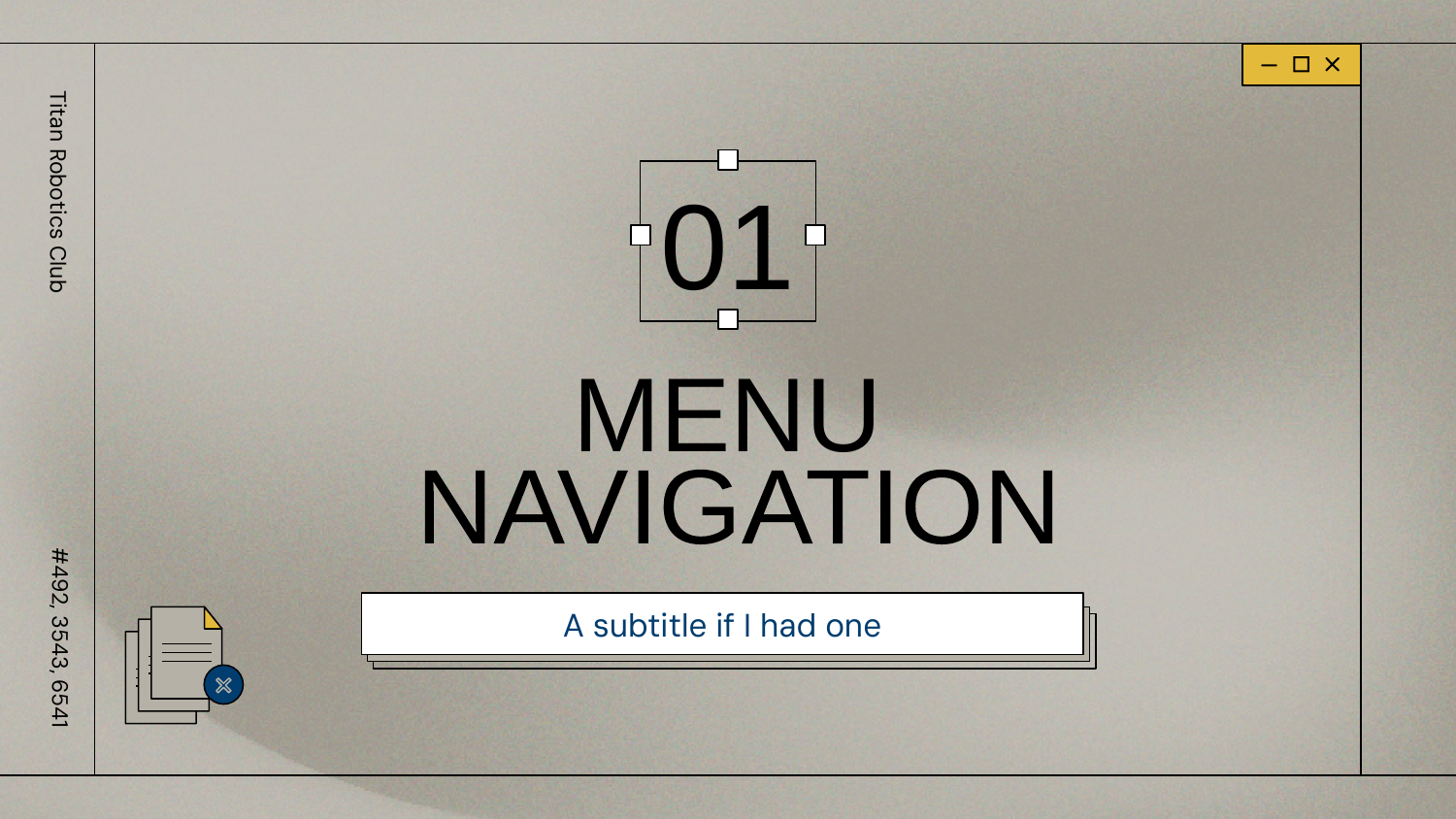

01
Titan Robotics Club
# MENU
NAVIGATION
#492, 3543, 6541
A subtitle if I had one